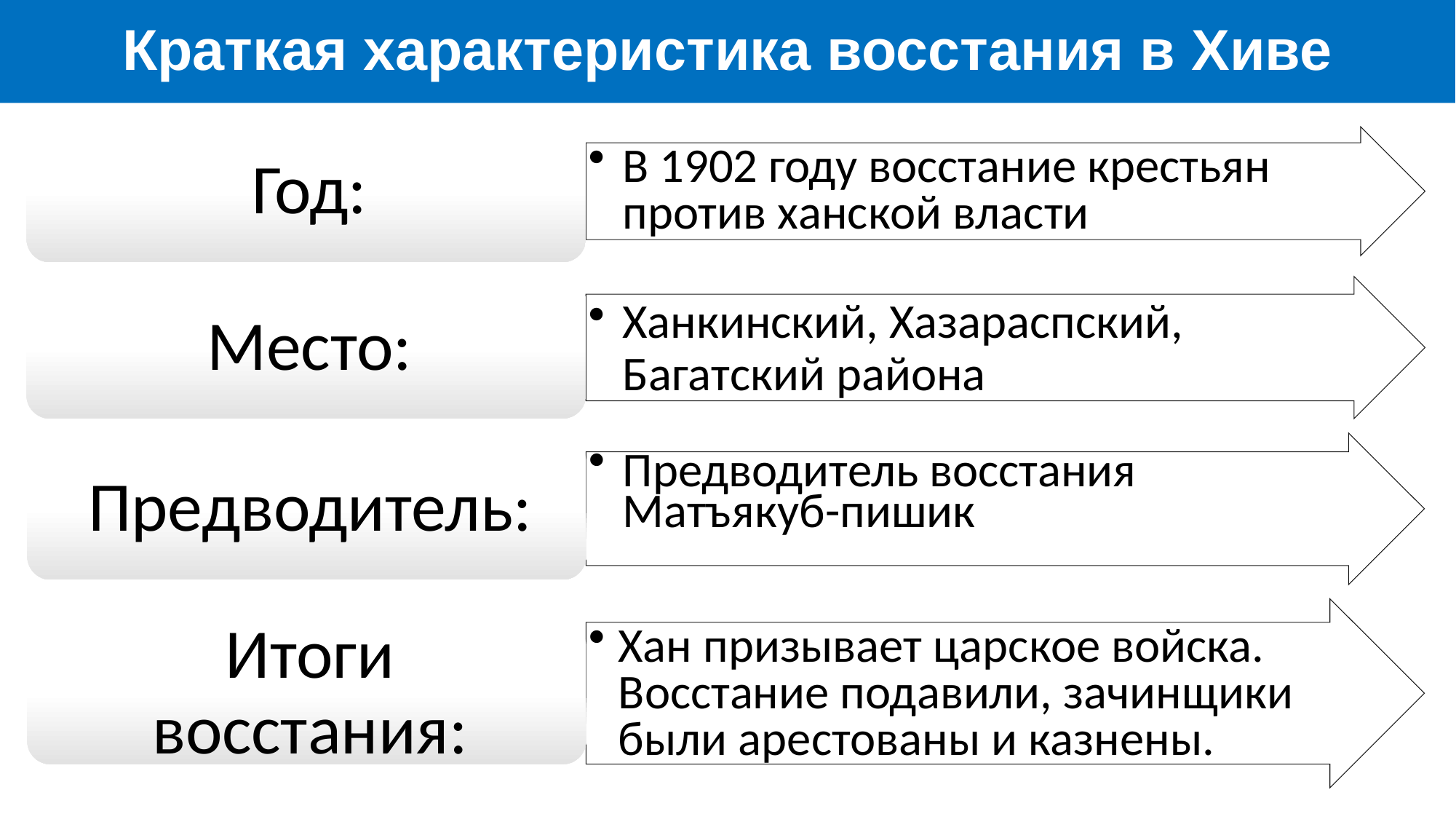

Краткая характеристика восстания в Хиве
В 1902 году восстание крестьян против ханской власти
Год:
Ханкинский, Хазараспский, Багатский района
Место:
Предводитель восстания Матъякуб-пишик
Предводитель:
Хан призывает царское войска. Восстание подавили, зачинщики были арестованы и казнены.
Итоги восстания: